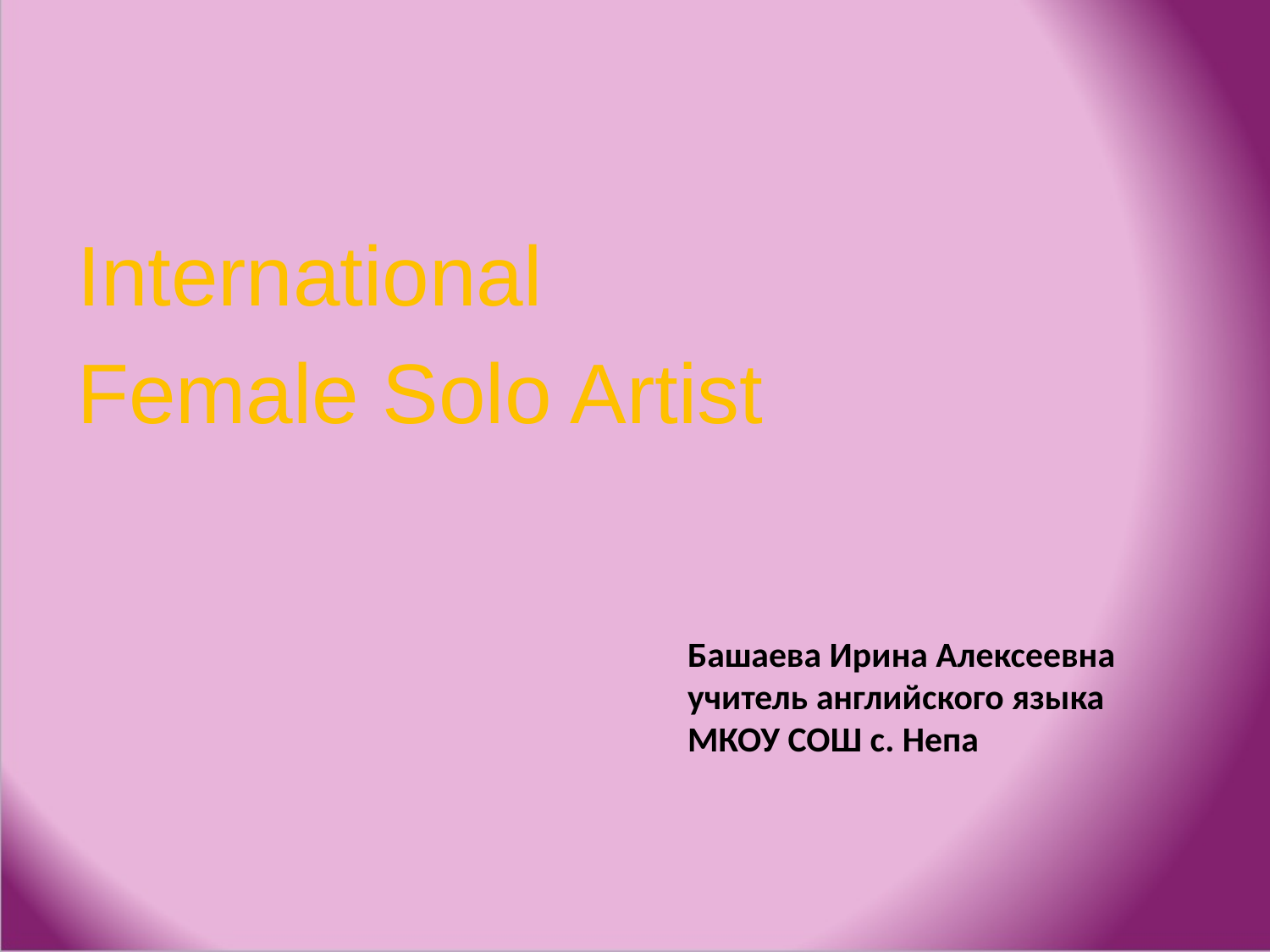

International
Female Solo Artist
Башаева Ирина Алексеевна
учитель английского языка
МКОУ СОШ с. Непа